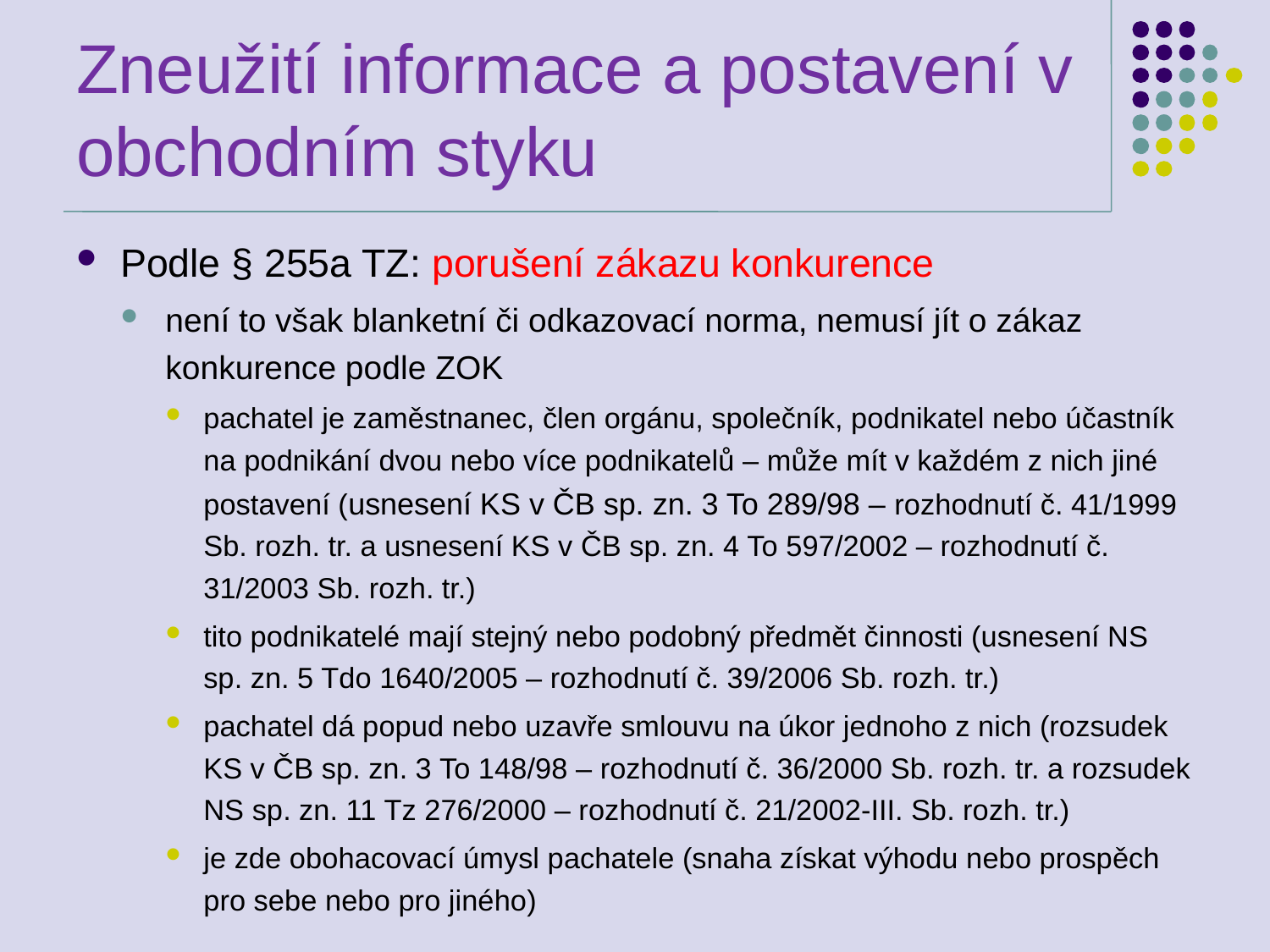

# Zneužití informace a postavení v obchodním styku
Podle § 255a TZ: porušení zákazu konkurence
není to však blanketní či odkazovací norma, nemusí jít o zákaz konkurence podle ZOK
pachatel je zaměstnanec, člen orgánu, společník, podnikatel nebo účastník na podnikání dvou nebo více podnikatelů – může mít v každém z nich jiné postavení (usnesení KS v ČB sp. zn. 3 To 289/98 – rozhodnutí č. 41/1999 Sb. rozh. tr. a usnesení KS v ČB sp. zn. 4 To 597/2002 – rozhodnutí č. 31/2003 Sb. rozh. tr.)
tito podnikatelé mají stejný nebo podobný předmět činnosti (usnesení NS sp. zn. 5 Tdo 1640/2005 – rozhodnutí č. 39/2006 Sb. rozh. tr.)
pachatel dá popud nebo uzavře smlouvu na úkor jednoho z nich (rozsudek KS v ČB sp. zn. 3 To 148/98 – rozhodnutí č. 36/2000 Sb. rozh. tr. a rozsudek NS sp. zn. 11 Tz 276/2000 – rozhodnutí č. 21/2002-III. Sb. rozh. tr.)
je zde obohacovací úmysl pachatele (snaha získat výhodu nebo prospěch pro sebe nebo pro jiného)